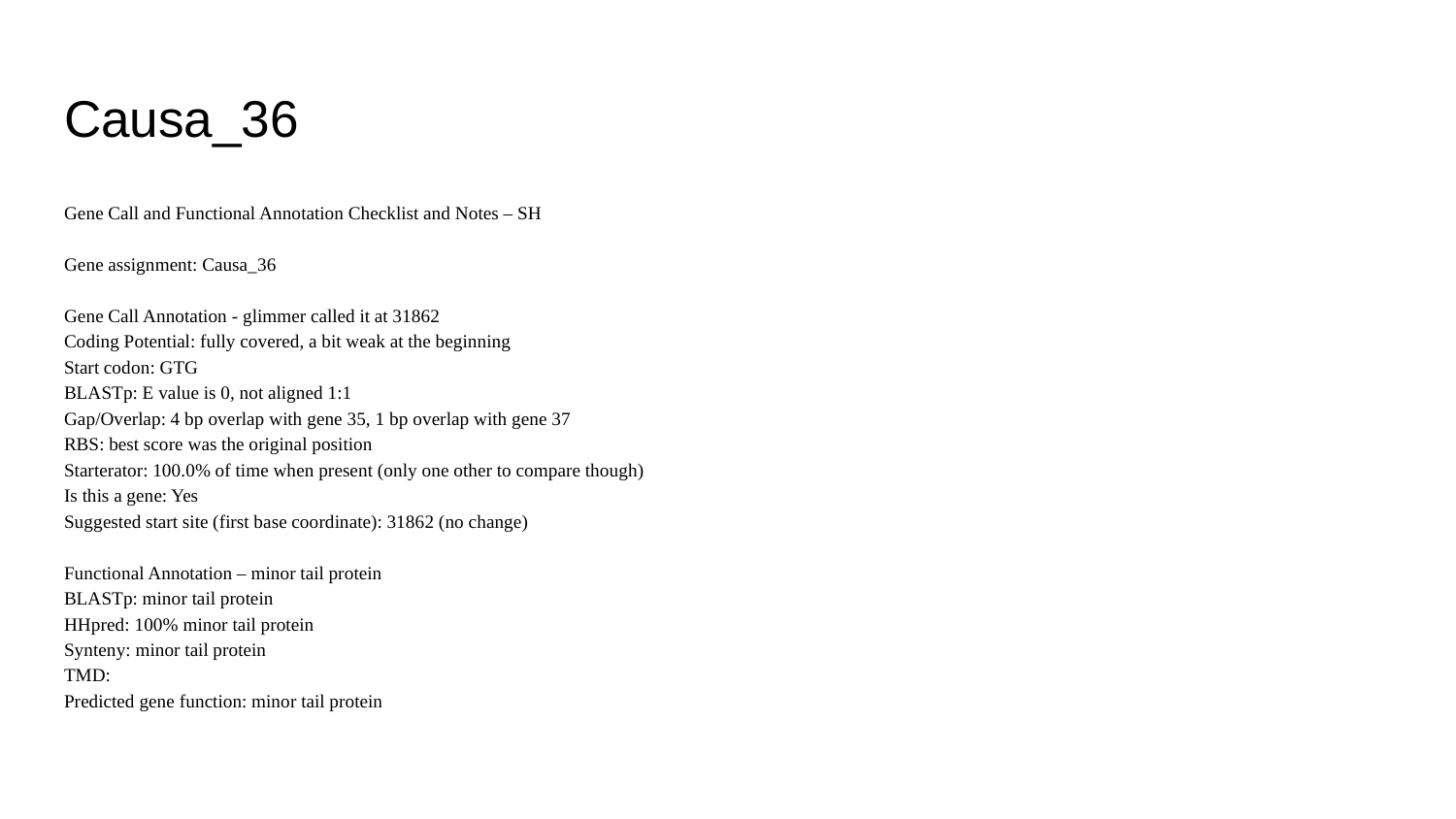

# Causa_36
Gene Call and Functional Annotation Checklist and Notes – SH

Gene assignment: Causa_36

Gene Call Annotation - glimmer called it at 31862
Coding Potential: fully covered, a bit weak at the beginning
Start codon: GTG
BLASTp: E value is 0, not aligned 1:1
Gap/Overlap: 4 bp overlap with gene 35, 1 bp overlap with gene 37
RBS: best score was the original position
Starterator: 100.0% of time when present (only one other to compare though)
Is this a gene: Yes
Suggested start site (first base coordinate): 31862 (no change)

Functional Annotation – minor tail protein
BLASTp: minor tail protein
HHpred: 100% minor tail protein
Synteny: minor tail protein
TMD:
Predicted gene function: minor tail protein